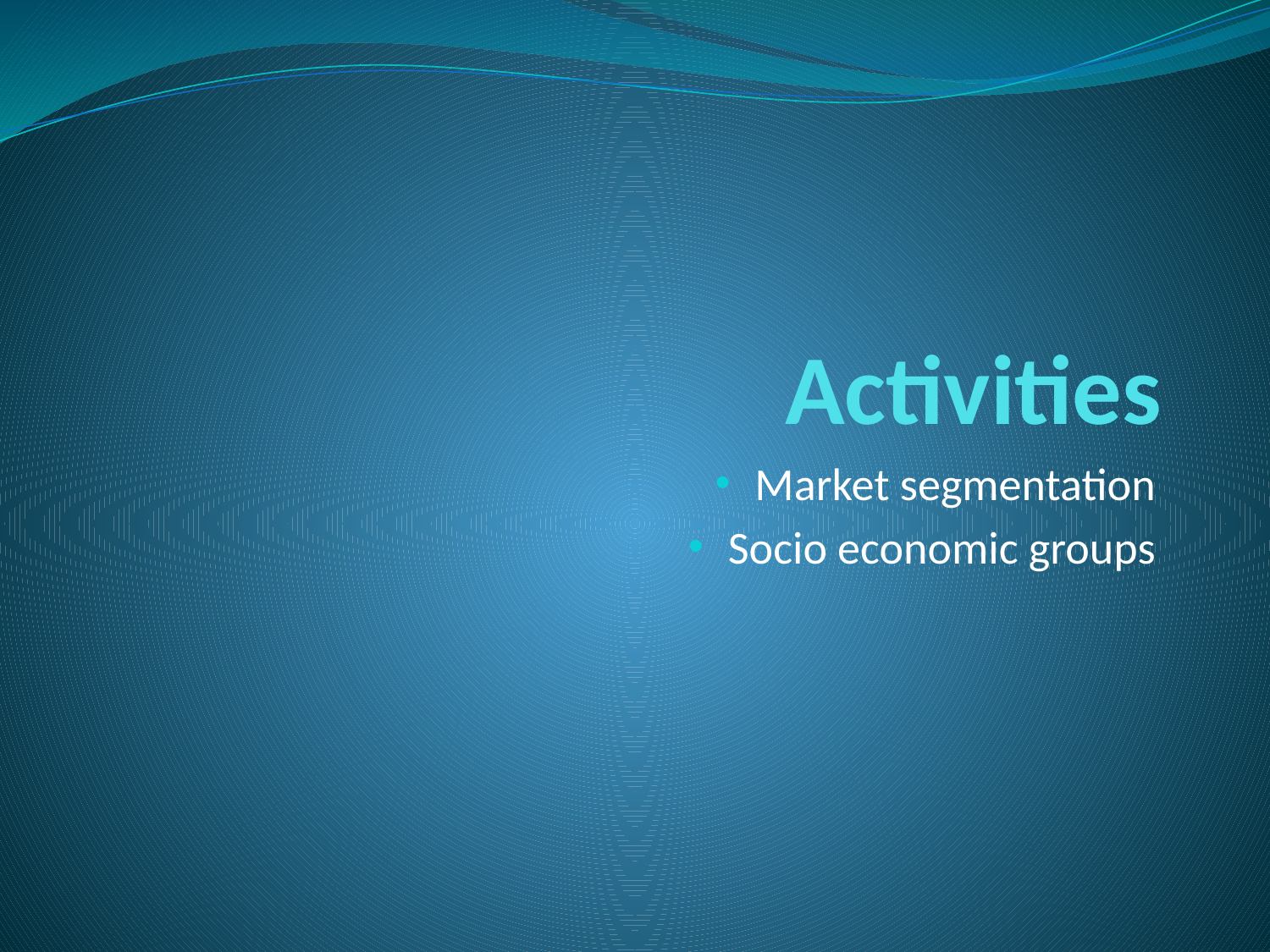

# Activities
Market segmentation
Socio economic groups